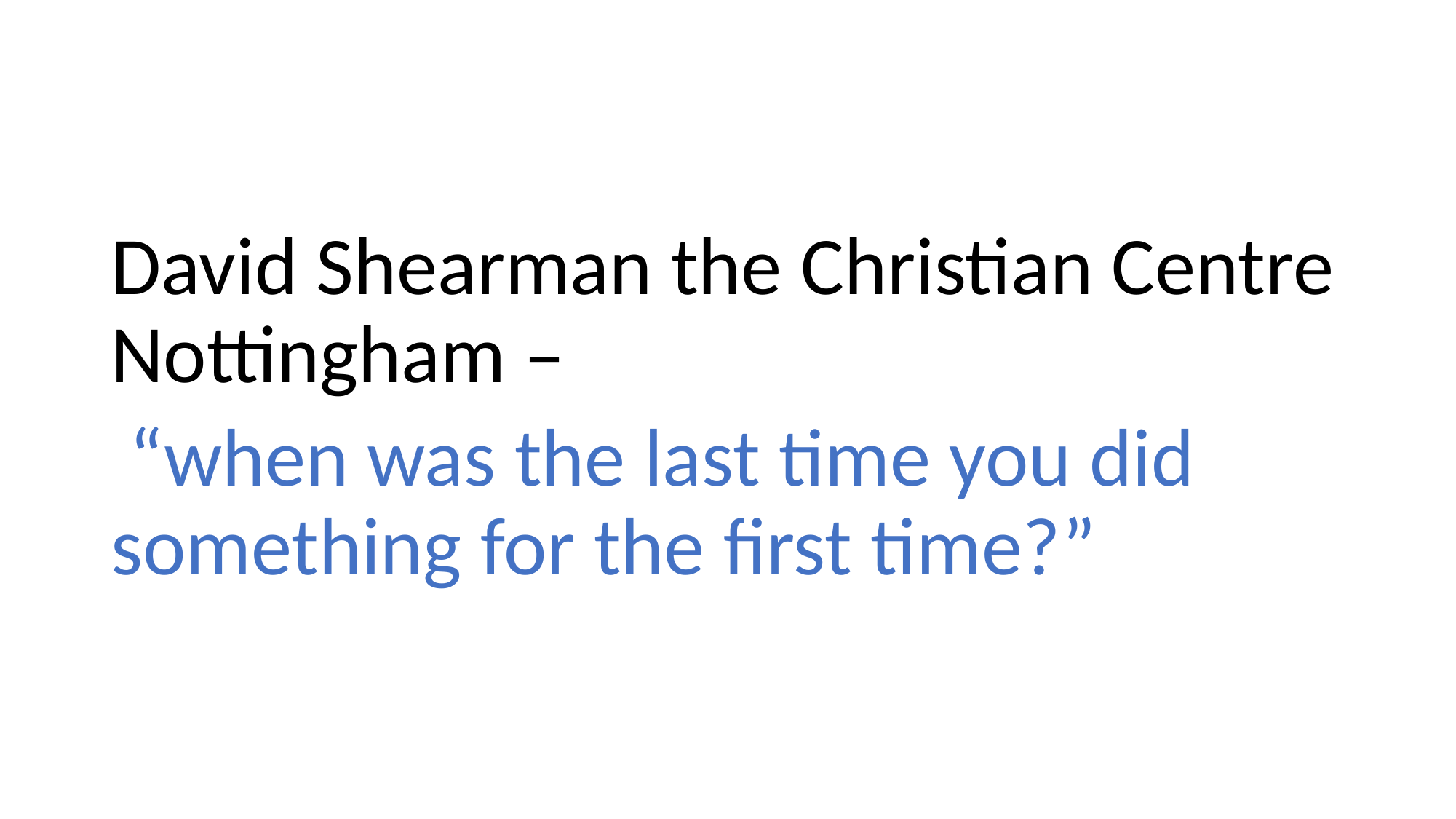

#
David Shearman the Christian Centre Nottingham –
 “when was the last time you did something for the first time?”